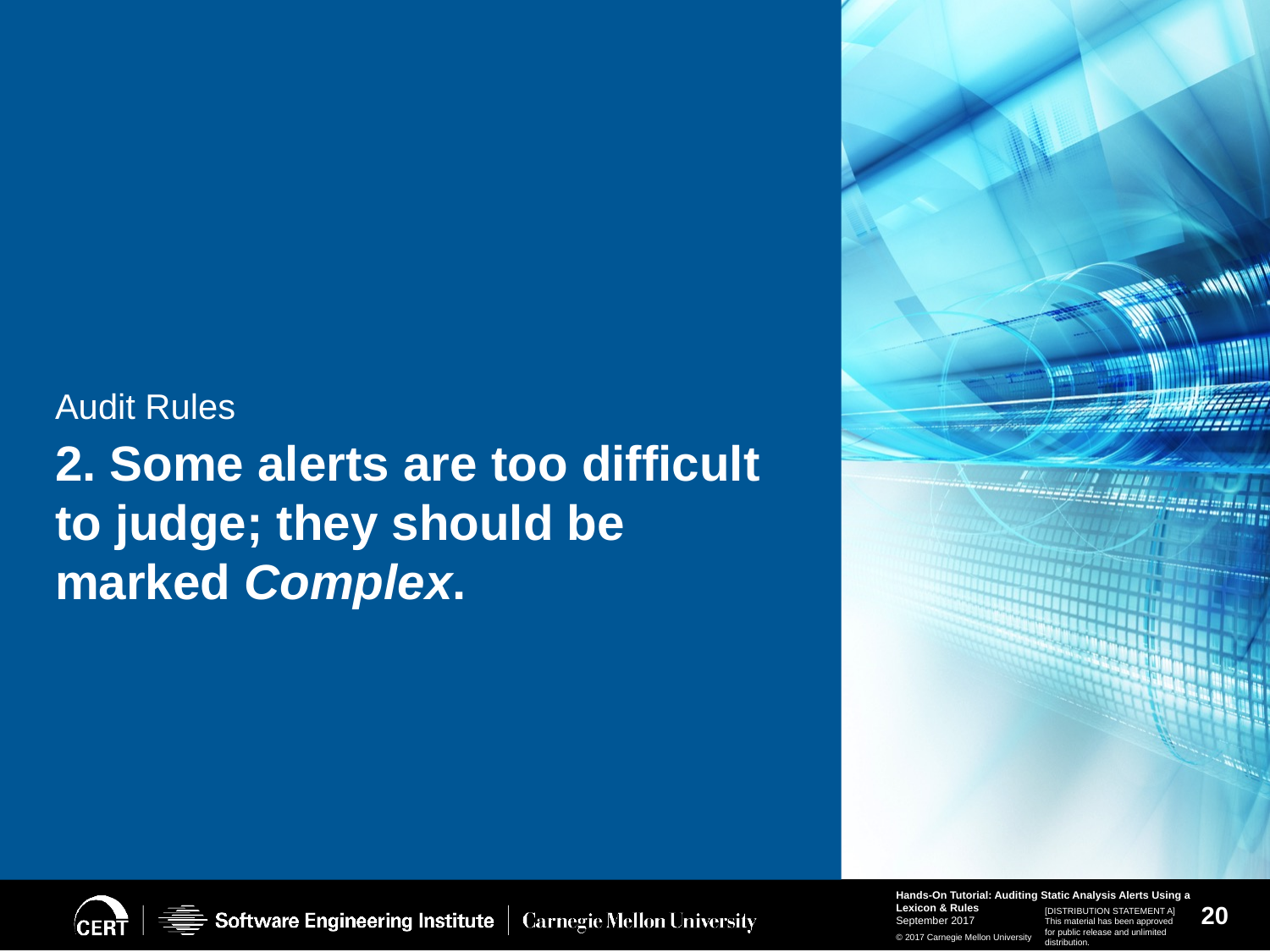

# Audit Rules
2. Some alerts are too difficult to judge; they should be marked Complex.